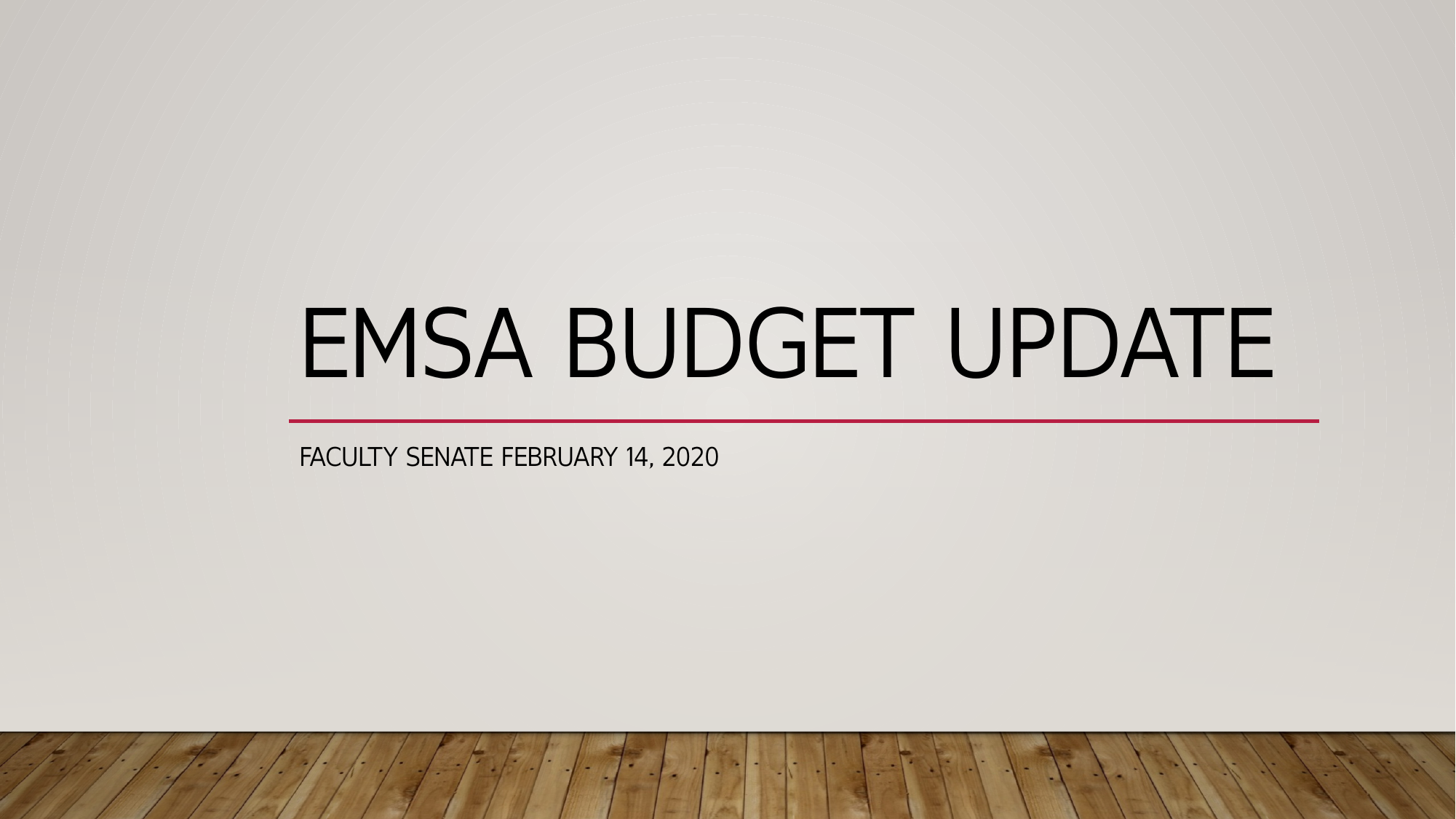

# EMSA Budget update
Faculty senate February 14, 2020